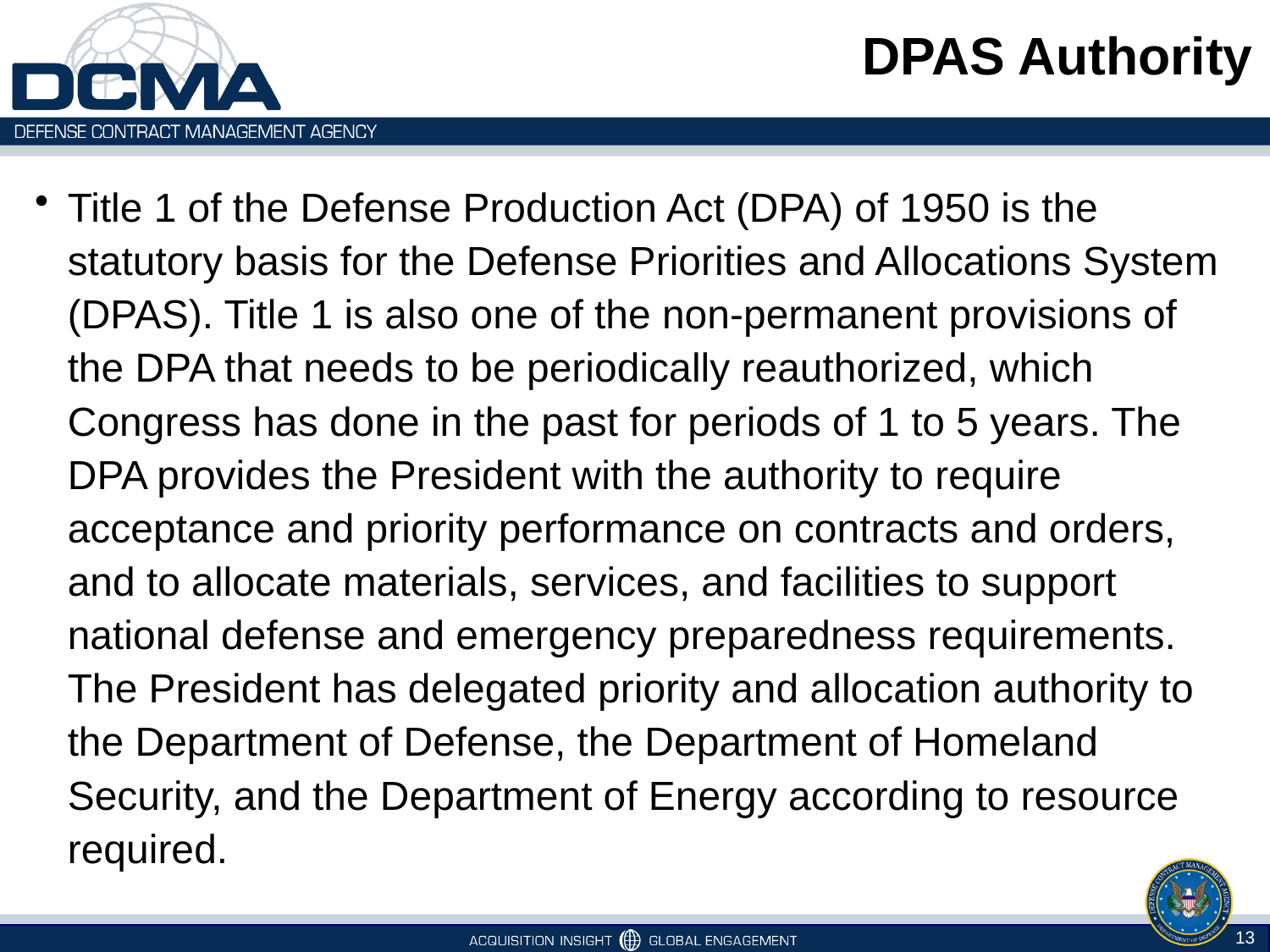

# DPAS Authority
Title 1 of the Defense Production Act (DPA) of 1950 is the statutory basis for the Defense Priorities and Allocations System (DPAS). Title 1 is also one of the non-permanent provisions of the DPA that needs to be periodically reauthorized, which Congress has done in the past for periods of 1 to 5 years. The DPA provides the President with the authority to require acceptance and priority performance on contracts and orders, and to allocate materials, services, and facilities to support national defense and emergency preparedness requirements. The President has delegated priority and allocation authority to the Department of Defense, the Department of Homeland Security, and the Department of Energy according to resource required.

13